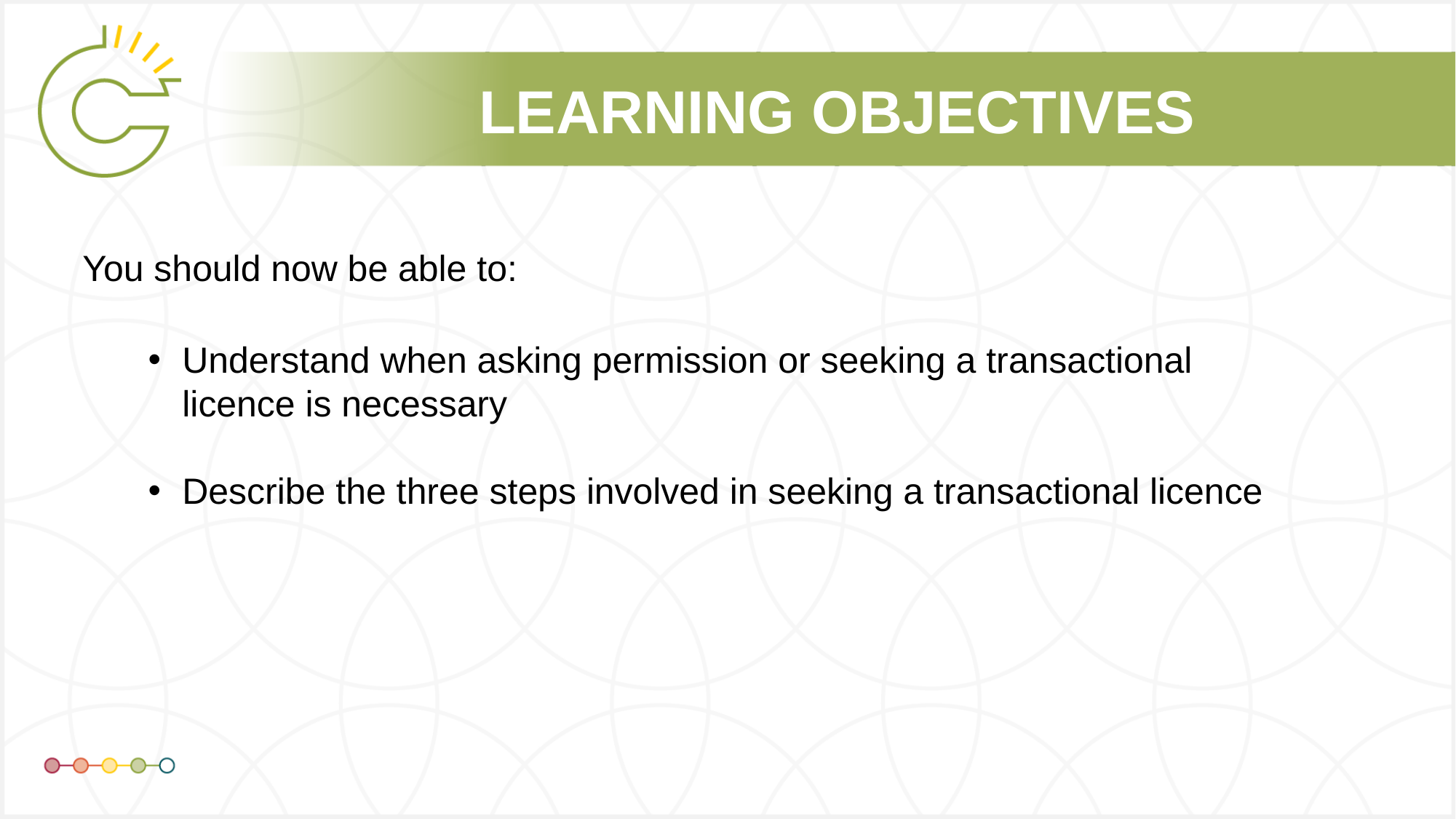

# LEARNING OBJECTIVES
You should now be able to:
Understand when asking permission or seeking a transactional licence is necessary
Describe the three steps involved in seeking a transactional licence